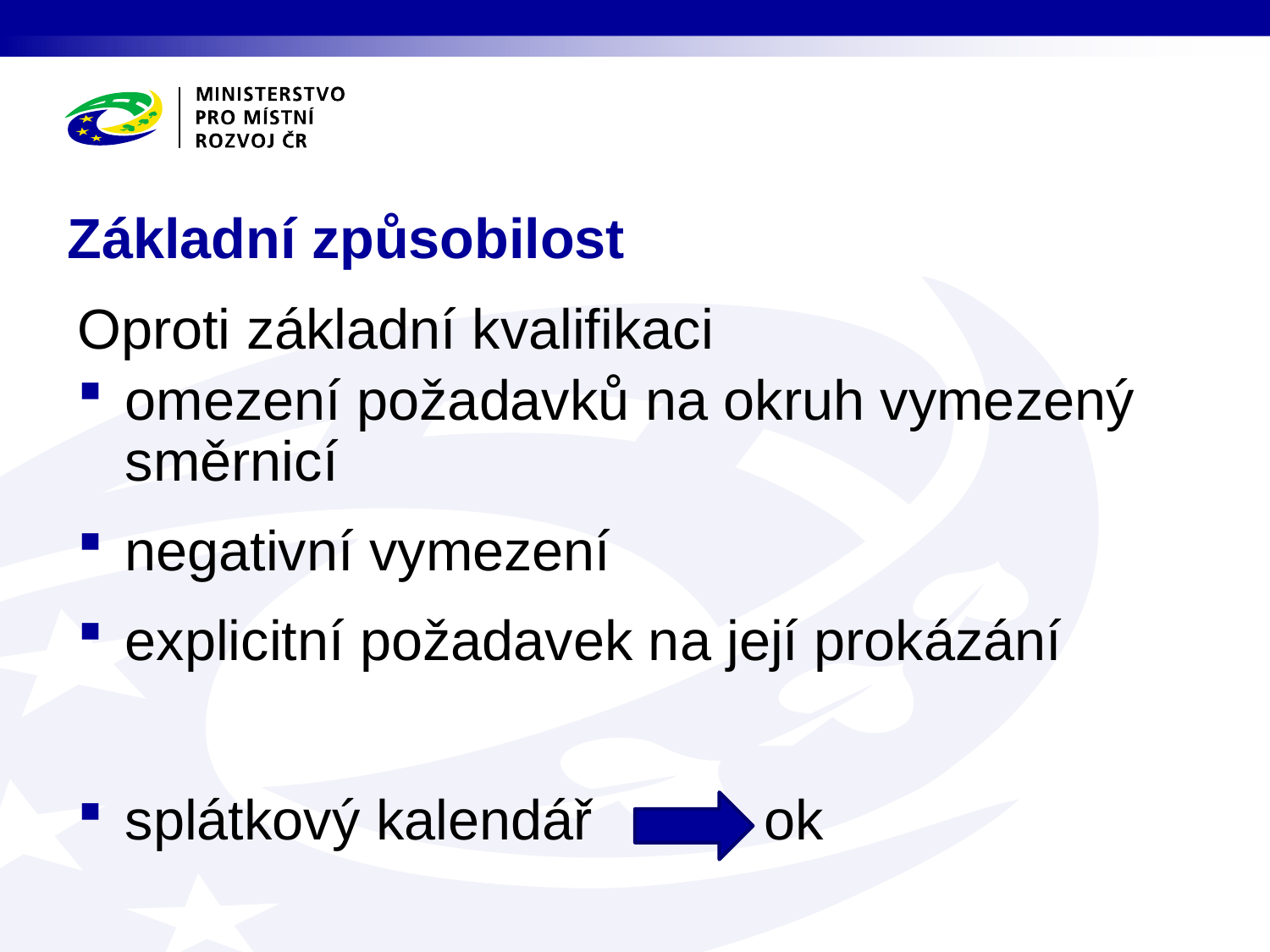

# Základní způsobilost
Oproti základní kvalifikaci
omezení požadavků na okruh vymezený směrnicí
negativní vymezení
explicitní požadavek na její prokázání

splátkový kalendář           ok